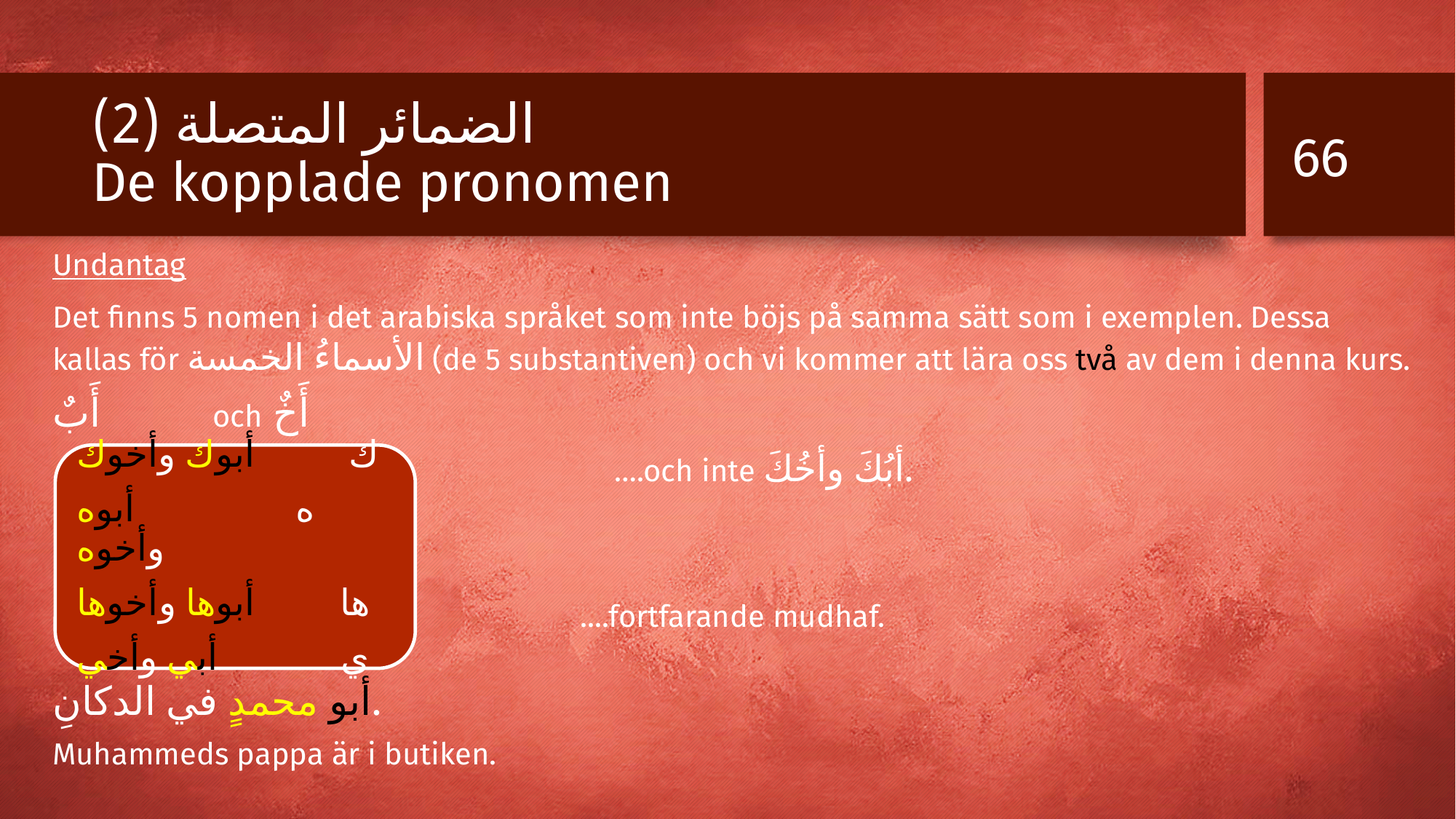

66
# الضمائر المتصلة (2) De kopplade pronomen
Undantag
Det finns 5 nomen i det arabiska språket som inte böjs på samma sätt som i exemplen. Dessa kallas för الأسماءُ الخمسة (de 5 substantiven) och vi kommer att lära oss två av dem i denna kurs.
أَبٌ           och أَخٌ
					  ….och inte أبُكَ وأخُكَ.

			                         ....fortfarande mudhaf.

أبو محمدٍ في الدكانِ.
Muhammeds pappa är i butiken.

ك          أبوك وأخوك
ه                 أبوه وأخوه
ها         أبوها وأخوها
ي             أبي وأخي